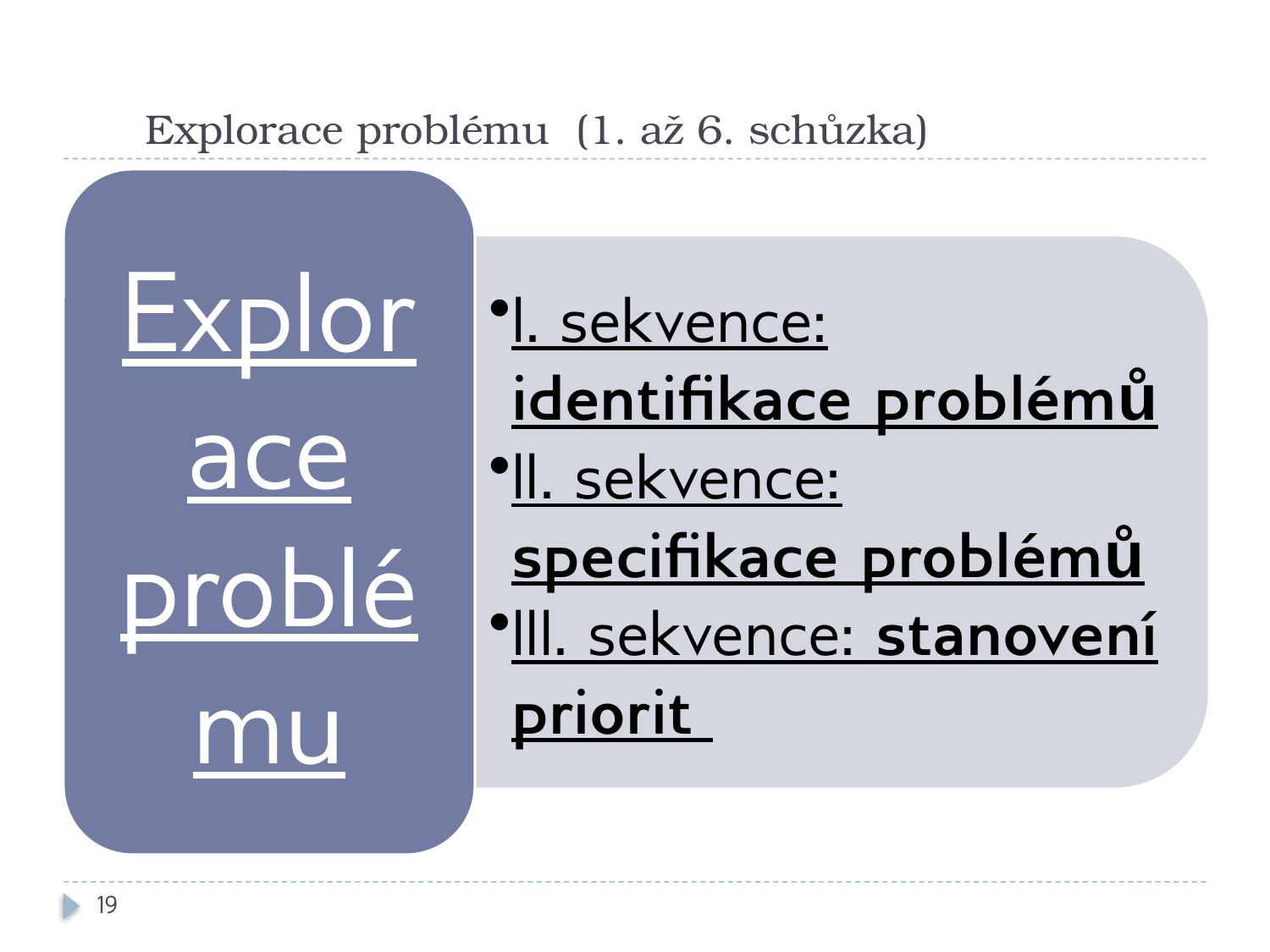

# Explorace problému  (1. až 6. schůzka)
Explorace problému
I. sekvence: identifikace problémů
II. sekvence: specifikace problémů
III. sekvence: stanovení priorit
19